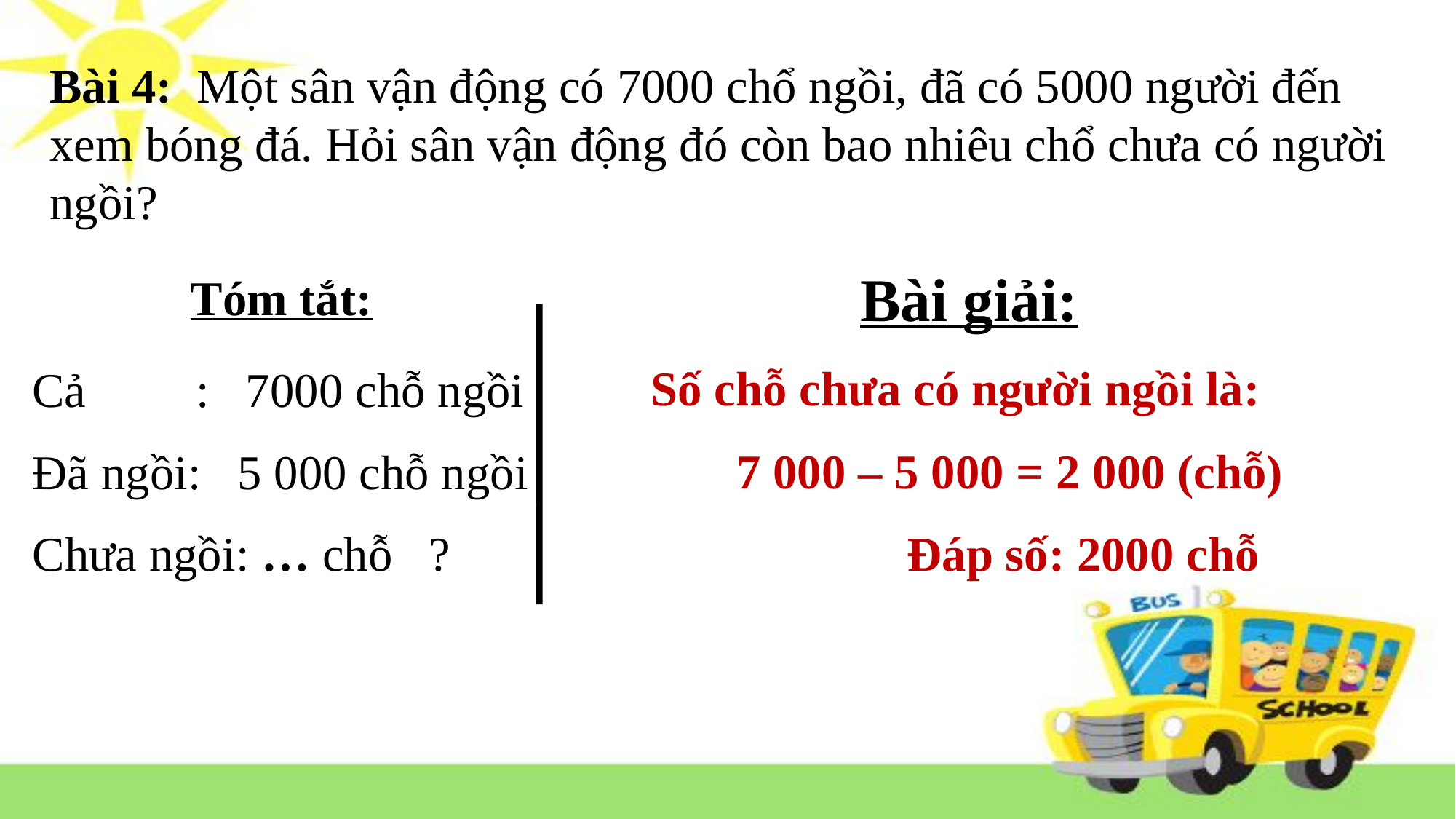

Bài 4:  Một sân vận động có 7000 chổ ngồi, đã có 5000 người đến xem bóng đá. Hỏi sân vận động đó còn bao nhiêu chổ chưa có người ngồi?
                       Bài giải:
Số chỗ chưa có người ngồi là:
       7 000 – 5 000 = 2 000 (chỗ)
                     Đáp số: 2000 chỗ
Tóm tắt:

Cả         :   7000 chỗ ngồi
Đã ngồi:   5 000 chỗ ngồi
Chưa ngồi: … chỗ   ?